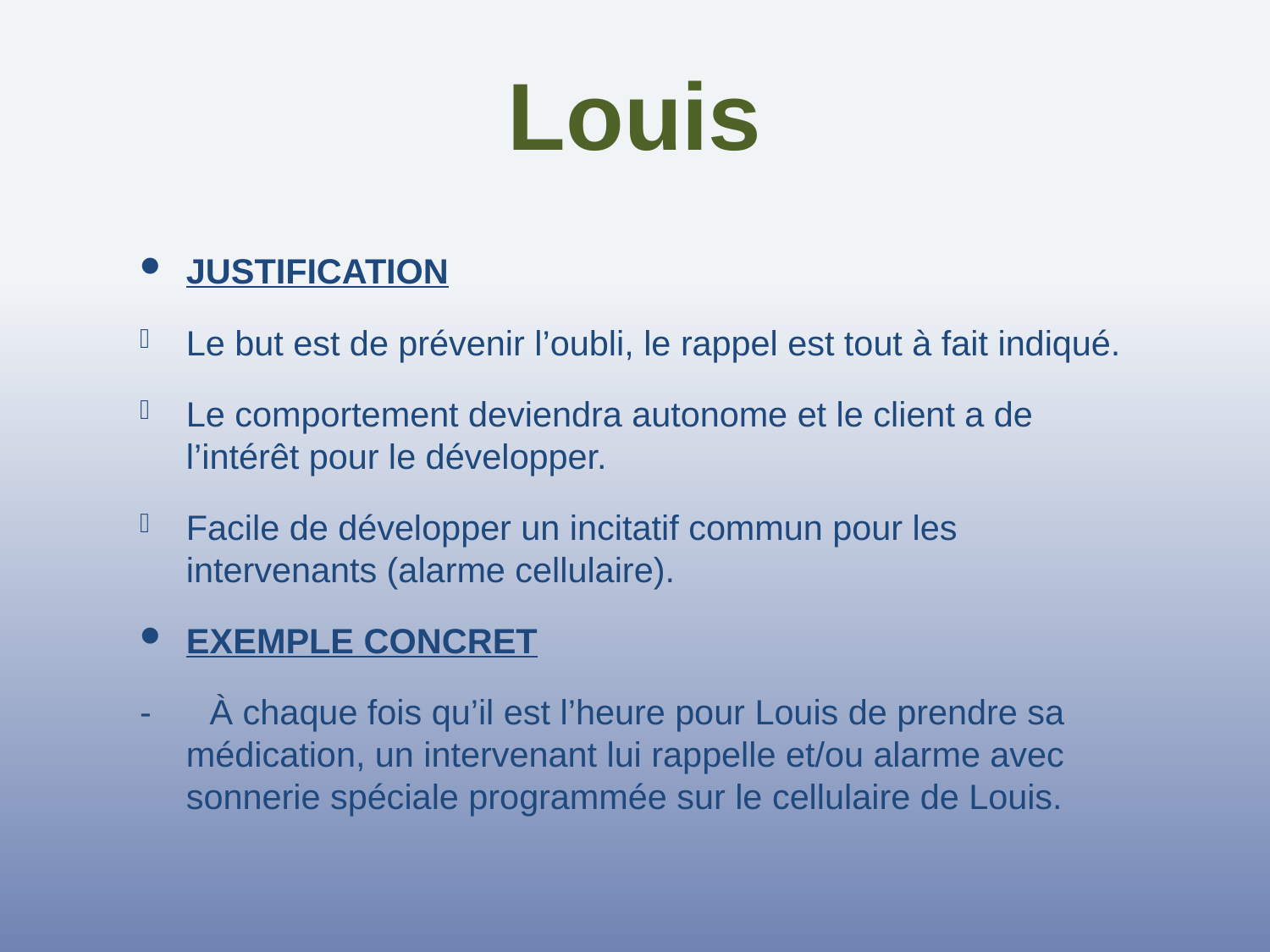

# Louis
JUSTIFICATION
Le but est de prévenir l’oubli, le rappel est tout à fait indiqué.
Le comportement deviendra autonome et le client a de l’intérêt pour le développer.
Facile de développer un incitatif commun pour les intervenants (alarme cellulaire).
EXEMPLE CONCRET
-      À chaque fois qu’il est l’heure pour Louis de prendre sa médication, un intervenant lui rappelle et/ou alarme avec sonnerie spéciale programmée sur le cellulaire de Louis.